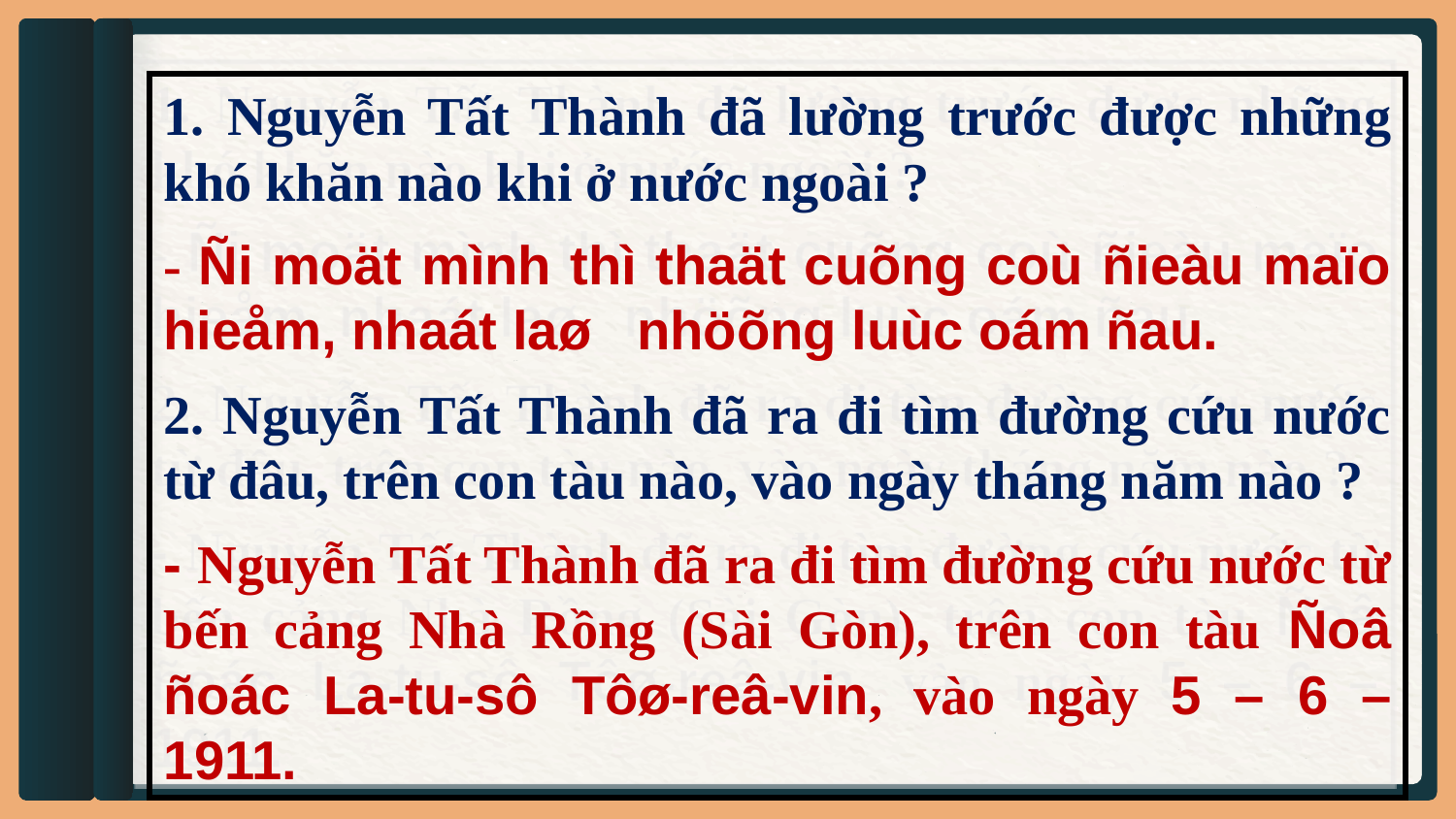

1. Nguyễn Tất Thành đã lường trước được những khó khăn nào khi ở nước ngoài ?
- Ñi moät mình thì thaät cuõng coù ñieàu maïo hieåm, nhaát laø   nhöõng luùc oám ñau.
2. Nguyễn Tất Thành đã ra đi tìm đường cứu nước từ đâu, trên con tàu nào, vào ngày tháng năm nào ?
- Nguyễn Tất Thành đã ra đi tìm đường cứu nước từ bến cảng Nhà Rồng (Sài Gòn), trên con tàu Ñoâ ñoác La-tu-sô Tôø-reâ-vin, vào ngày 5 – 6 – 1911.